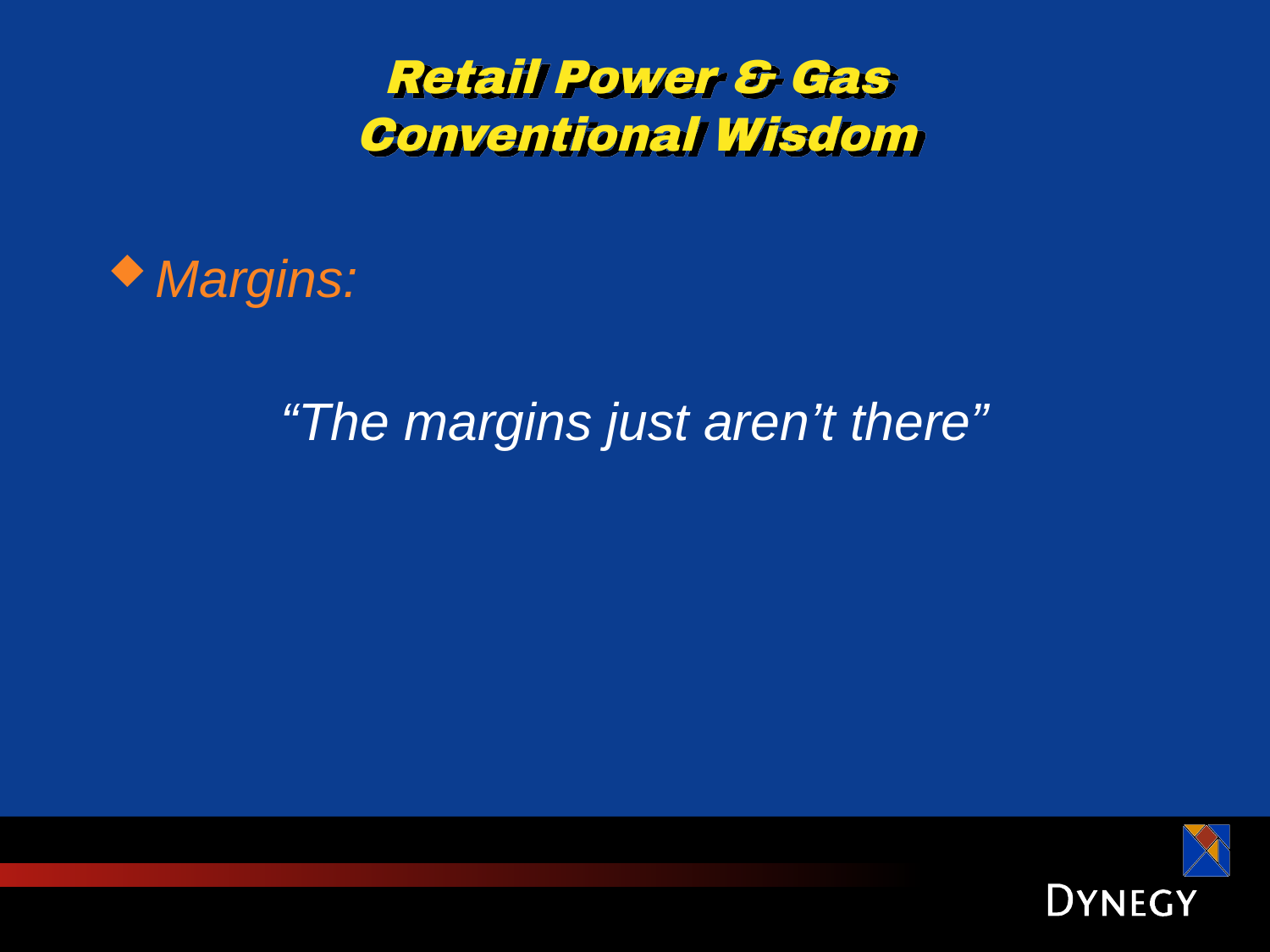

# Retail Power & Gas Conventional Wisdom
Margins:

“The margins just aren’t there”